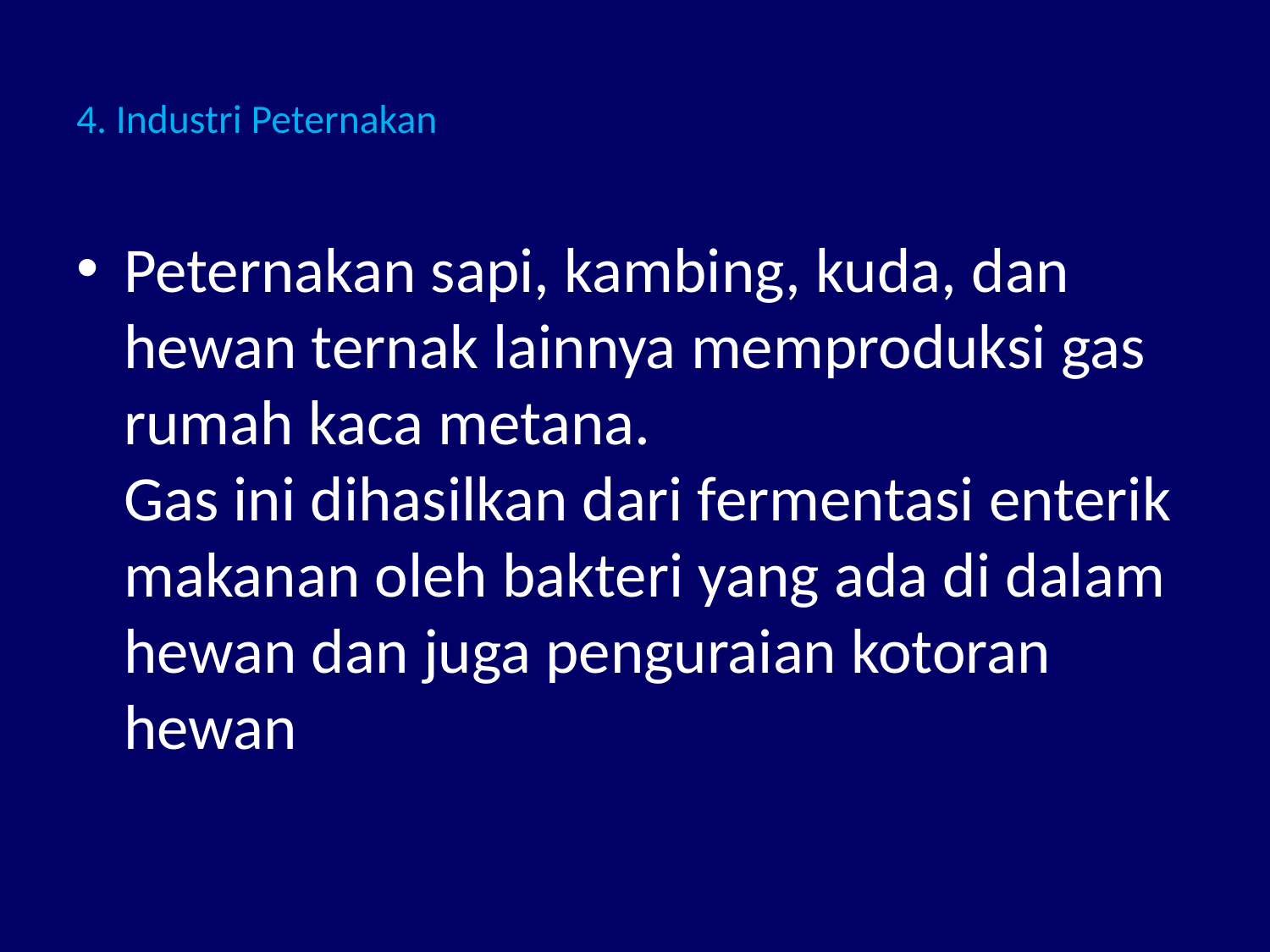

# 4. Industri Peternakan
Peternakan sapi, kambing, kuda, dan hewan ternak lainnya memproduksi gas rumah kaca metana.
Gas ini dihasilkan dari fermentasi enterik makanan oleh bakteri yang ada di dalam hewan dan juga penguraian kotoran hewan